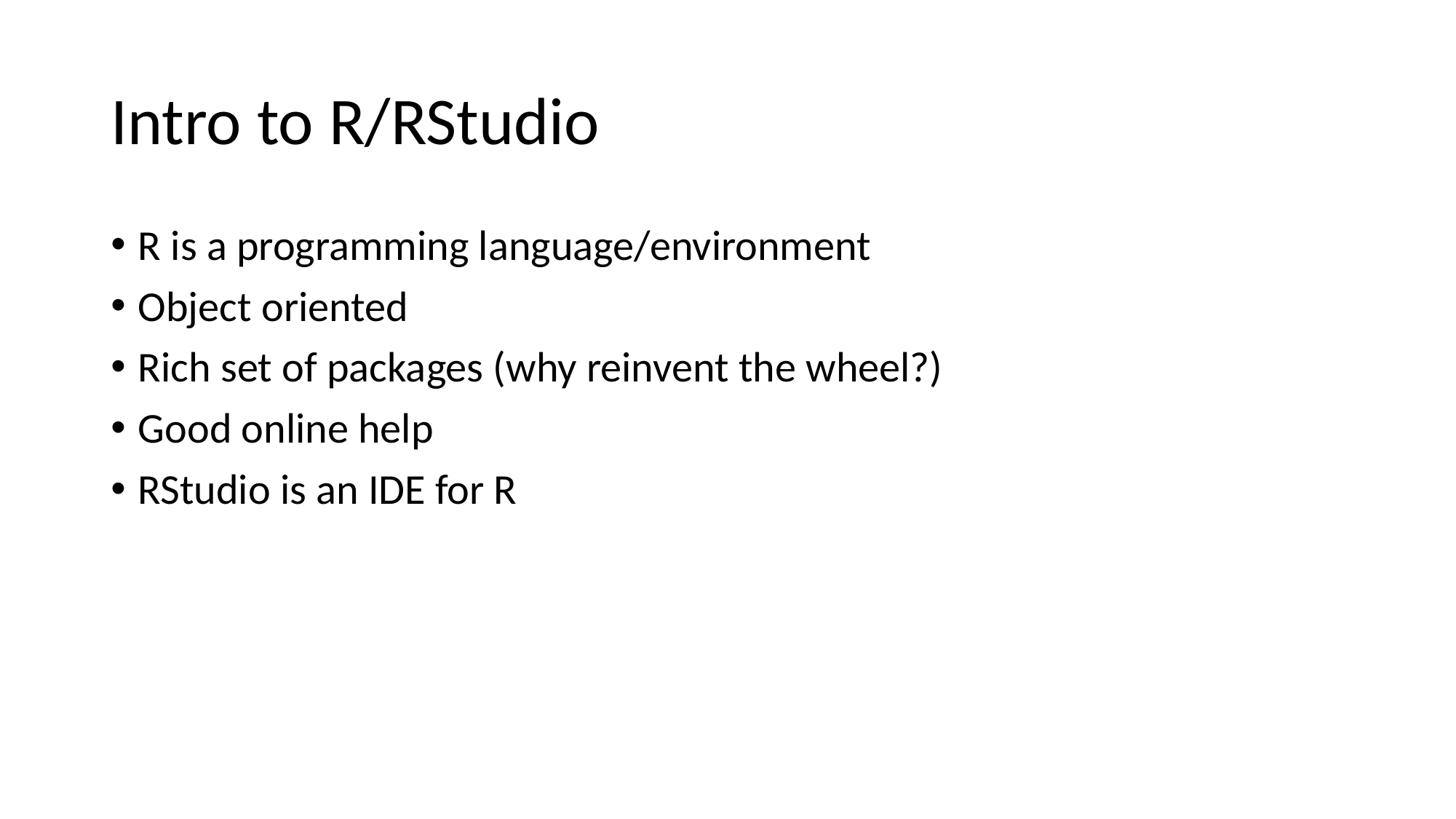

# Intro to R/RStudio
R is a programming language/environment
Object oriented
Rich set of packages (why reinvent the wheel?)
Good online help
RStudio is an IDE for R